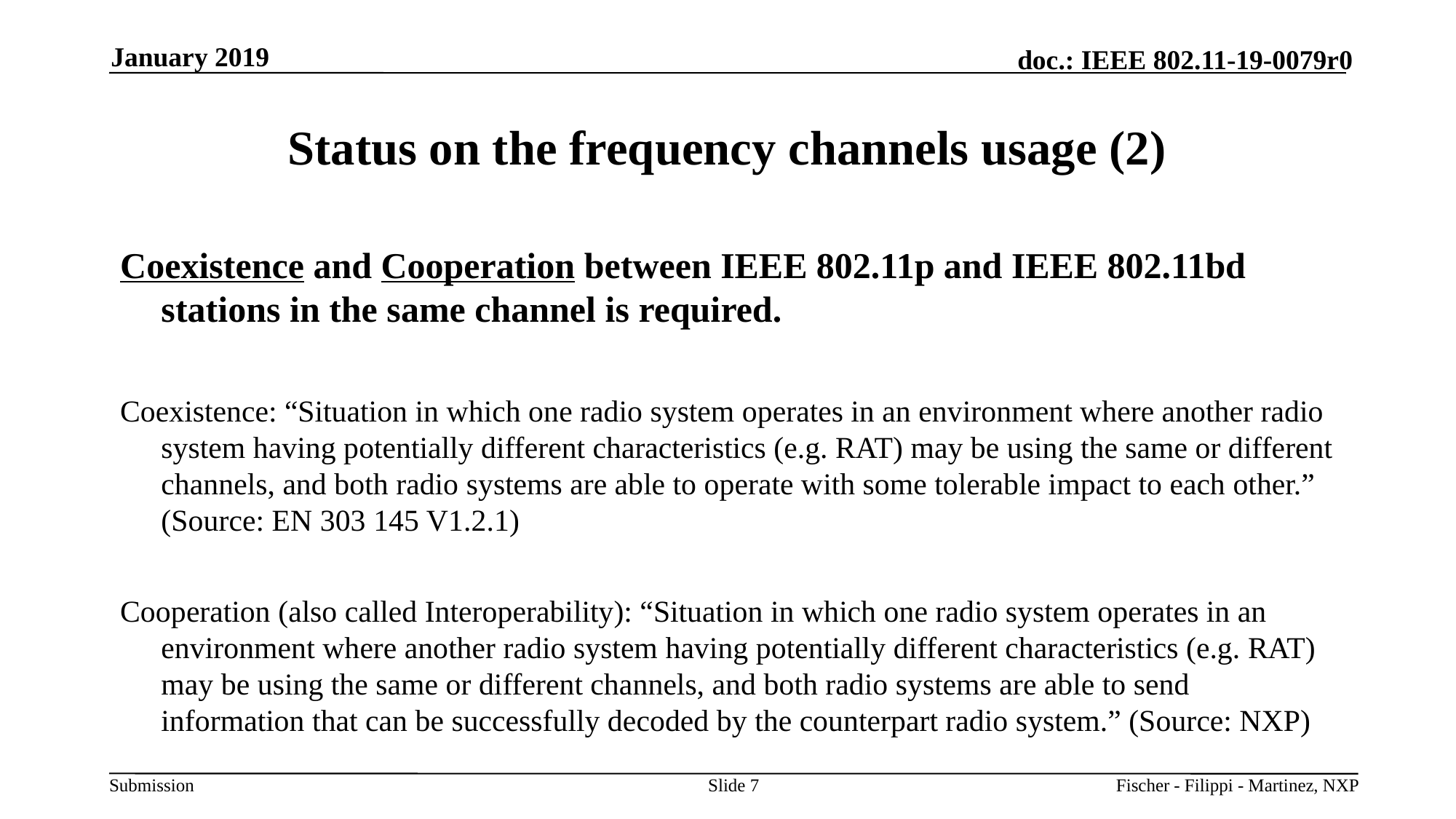

January 2019
# Status on the frequency channels usage (2)
Coexistence and Cooperation between IEEE 802.11p and IEEE 802.11bd stations in the same channel is required.

Coexistence: “Situation in which one radio system operates in an environment where another radio system having potentially different characteristics (e.g. RAT) may be using the same or different channels, and both radio systems are able to operate with some tolerable impact to each other.” (Source: EN 303 145 V1.2.1)

Cooperation (also called Interoperability): “Situation in which one radio system operates in an environment where another radio system having potentially different characteristics (e.g. RAT) may be using the same or different channels, and both radio systems are able to send information that can be successfully decoded by the counterpart radio system.” (Source: NXP)
Slide 7
Fischer - Filippi - Martinez, NXP